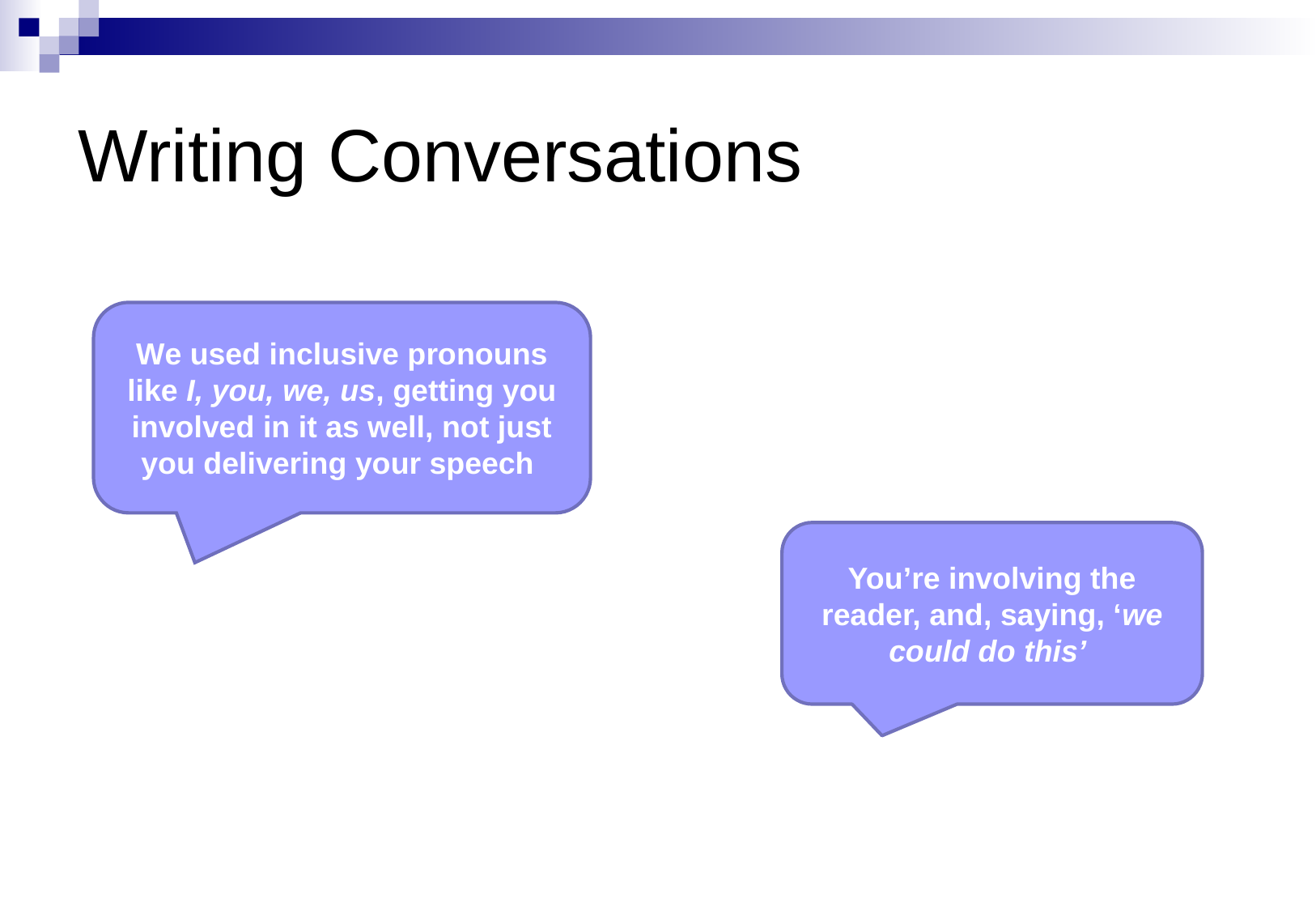

# Writing Conversations
We used inclusive pronouns like I, you, we, us, getting you involved in it as well, not just you delivering your speech
You’re involving the reader, and, saying, ‘we could do this’